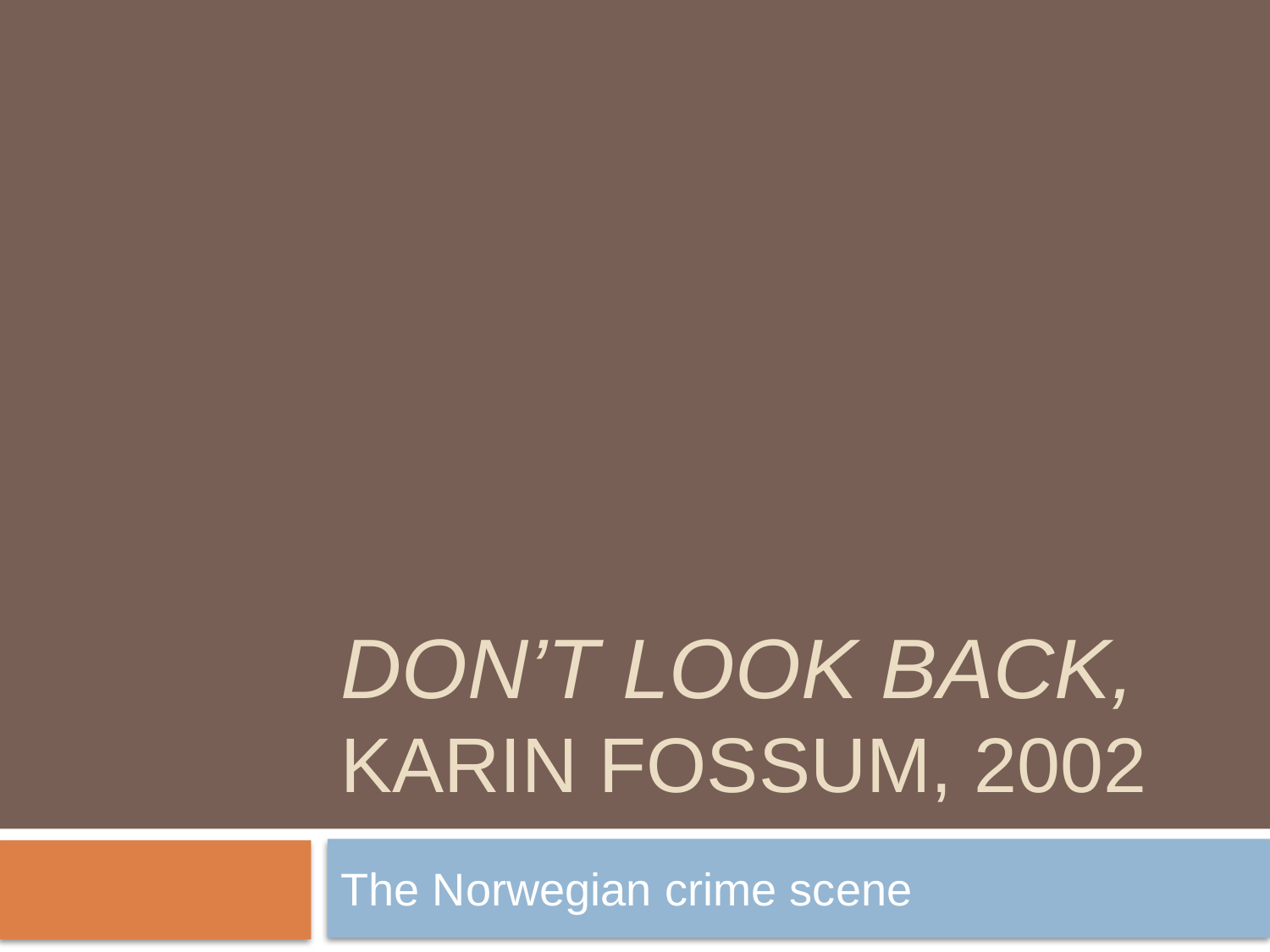

# Don’t Look Back, Karin Fossum, 2002
The Norwegian crime scene